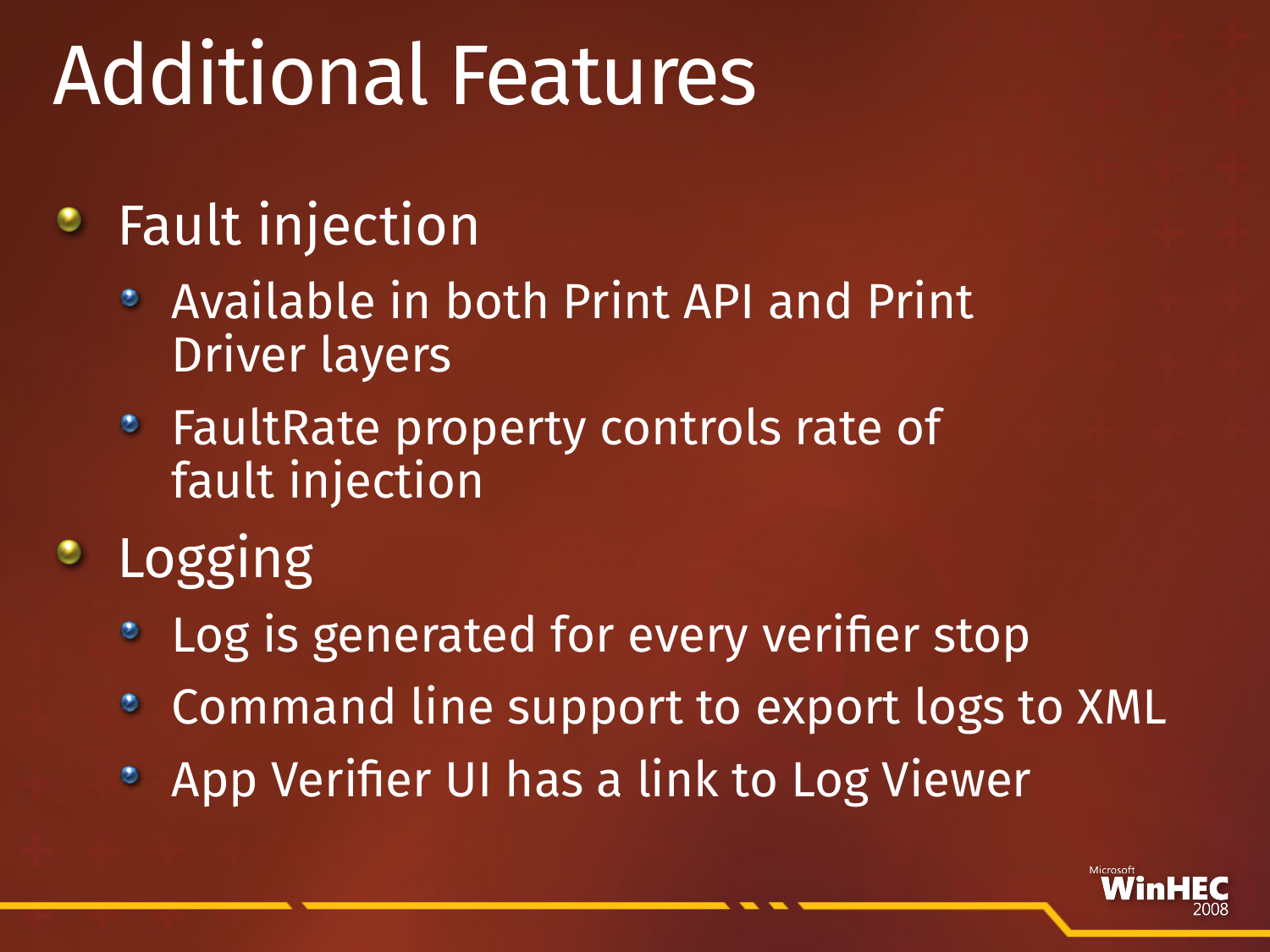

# Additional Features
Fault injection
Available in both Print API and Print
Driver layers
FaultRate property controls rate of
fault injection
Logging
Log is generated for every verifier stop
Command line support to export logs to XML
App Verifier UI has a link to Log Viewer